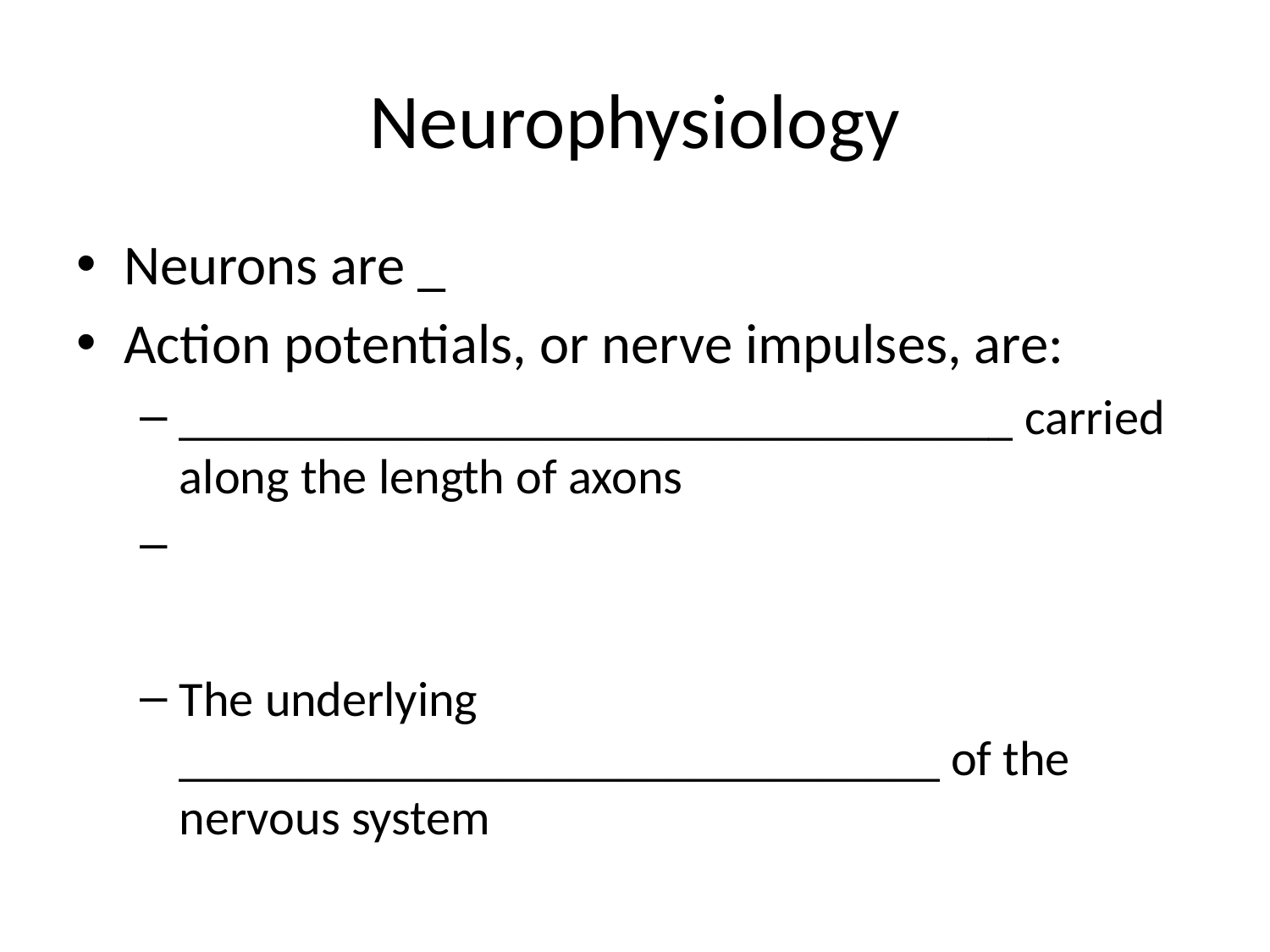

# Neurophysiology
Neurons are _
Action potentials, or nerve impulses, are:
__________________________________ carried along the length of axons

The underlying _______________________________ of the nervous system